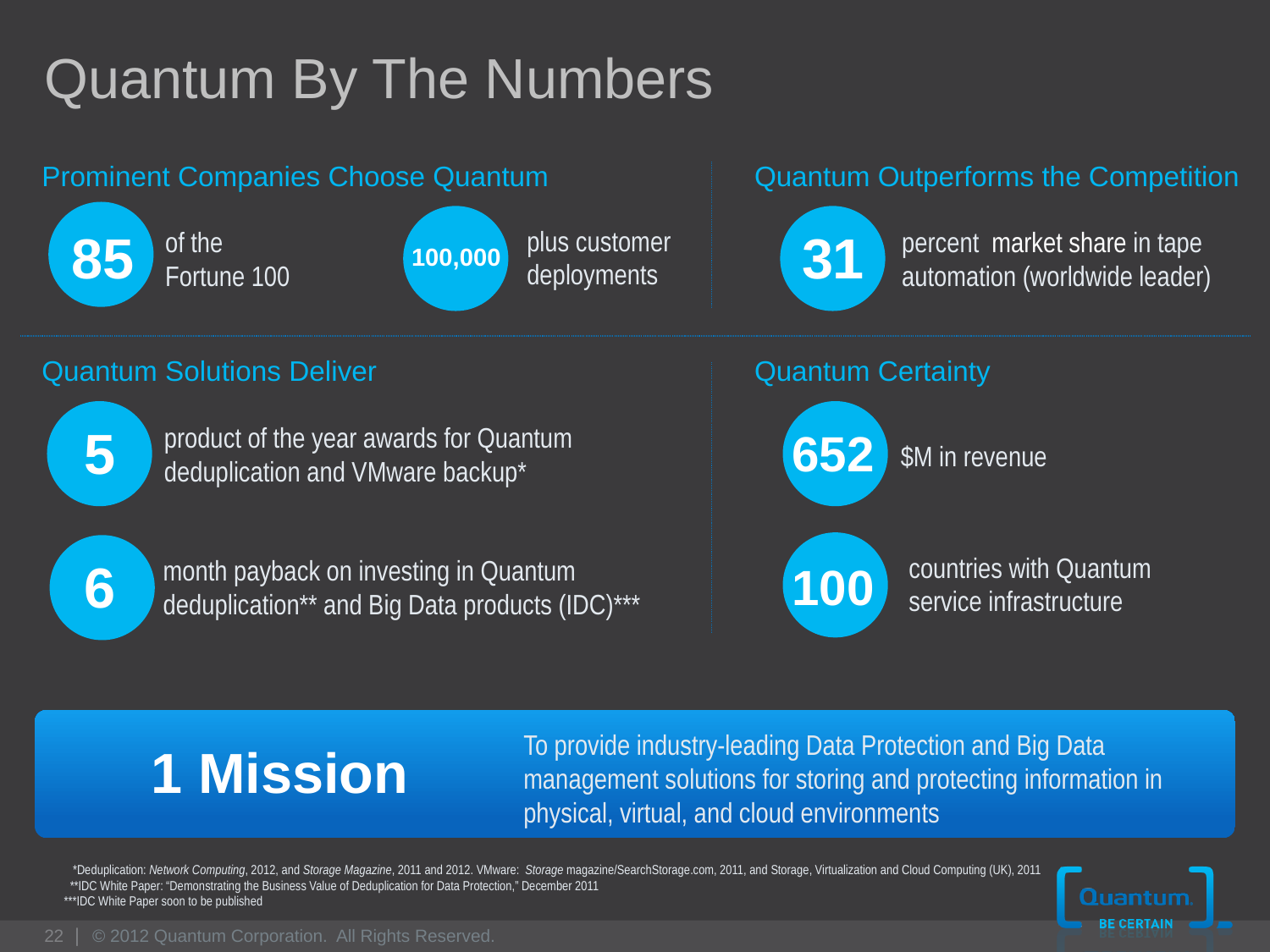

# Quantum By The Numbers
Prominent Companies Choose Quantum
Quantum Outperforms the Competition
85

of the Fortune 100
100,000

plus customer
deployments
31

percent  market share in tape
automation (worldwide leader)
Quantum Solutions Deliver
Quantum Certainty
5

product of the year awards for Quantum
deduplication and VMware backup*
652

$M in revenue
6

month payback on investing in Quantum deduplication** and Big Data products (IDC)***
100

countries with Quantum
service infrastructure
1 Mission

To provide industry-leading Data Protection and Big Data management solutions for storing and protecting information in physical, virtual, and cloud environments
   *Deduplication: Network Computing, 2012, and Storage Magazine, 2011 and 2012. VMware:  Storage magazine/SearchStorage.com, 2011, and Storage, Virtualization and Cloud Computing (UK), 2011
  **IDC White Paper: “Demonstrating the Business Value of Deduplication for Data Protection,” December 2011
***IDC White Paper soon to be published
22